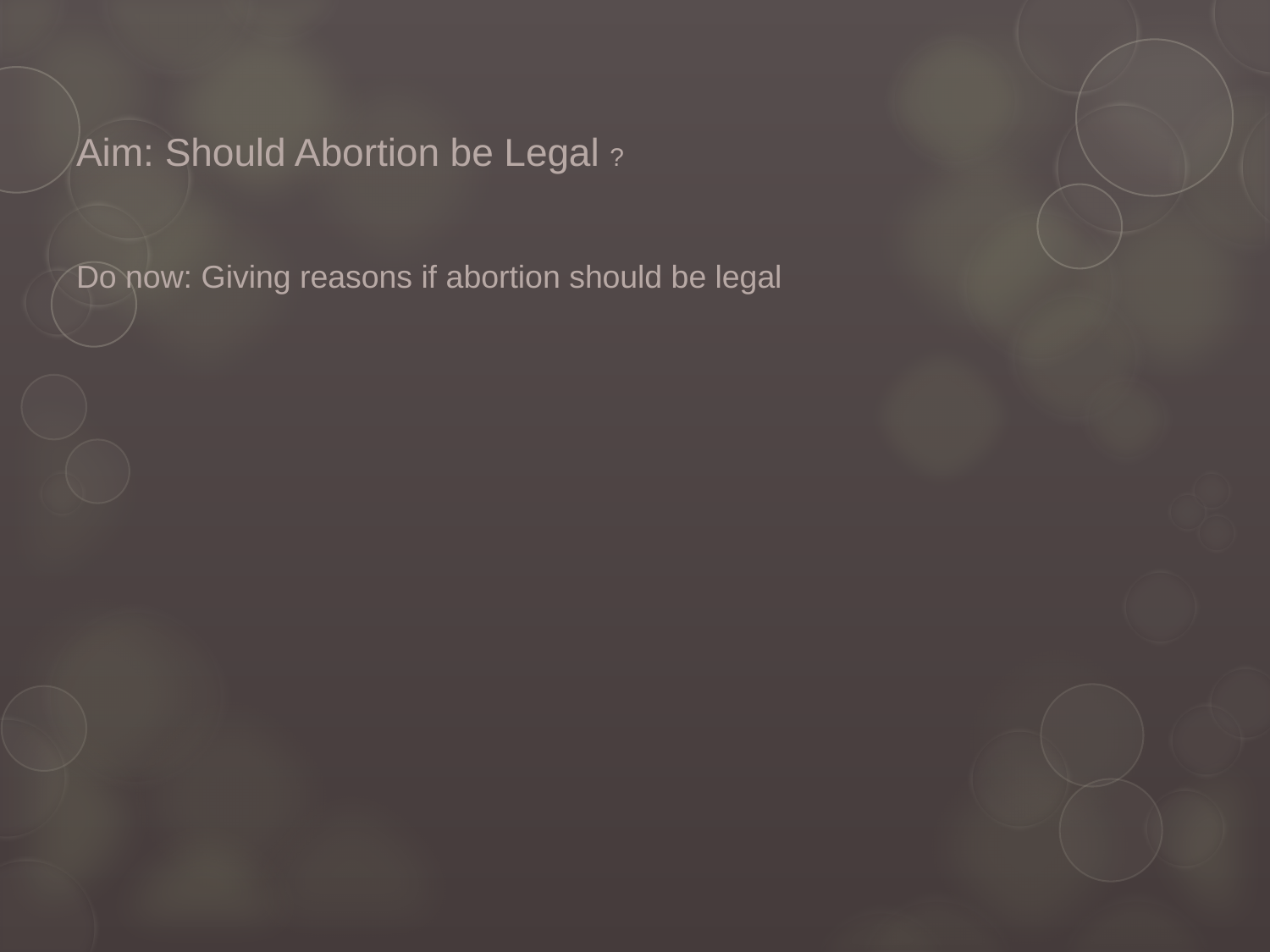

# Aim: Should Abortion be Legal ? Do now: Giving reasons if abortion should be legal